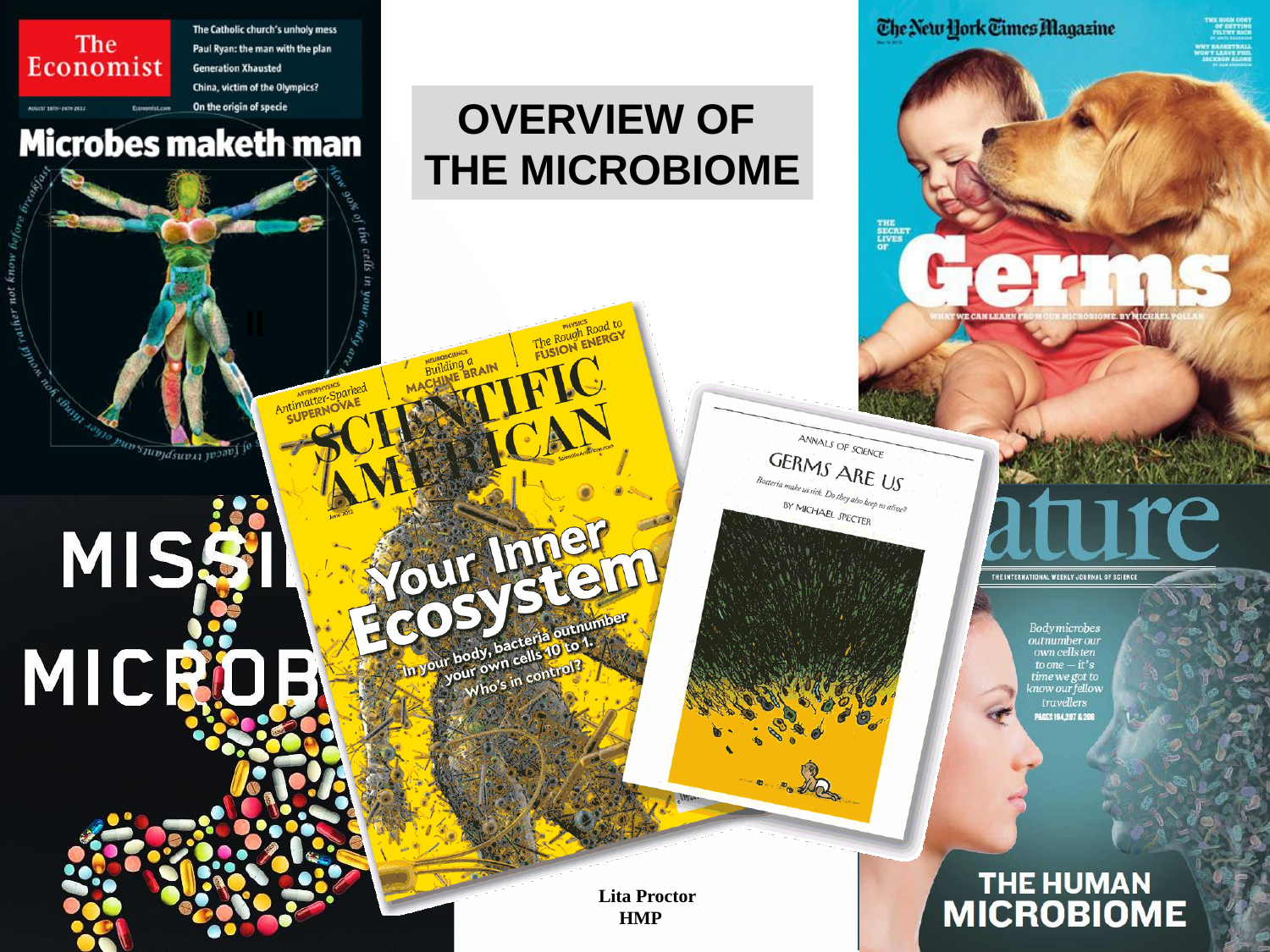

Overview of
the Microbiome
ll
1

       Lita Proctor
            HMP